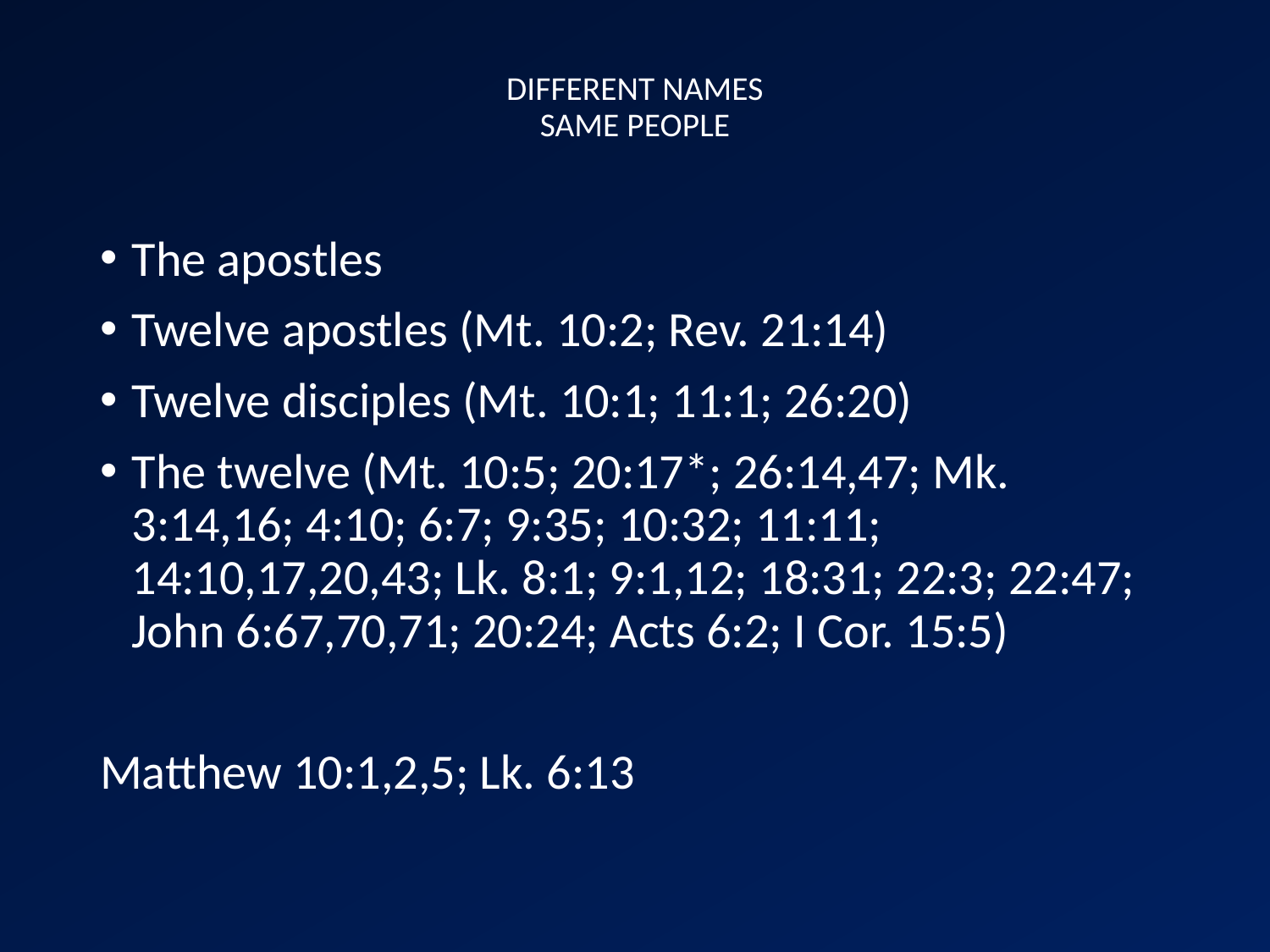

# DIFFERENT NAMES SAME PEOPLE
The apostles
Twelve apostles (Mt. 10:2; Rev. 21:14)
Twelve disciples (Mt. 10:1; 11:1; 26:20)
The twelve (Mt. 10:5; 20:17*; 26:14,47; Mk. 3:14,16; 4:10; 6:7; 9:35; 10:32; 11:11; 14:10,17,20,43; Lk. 8:1; 9:1,12; 18:31; 22:3; 22:47; John 6:67,70,71; 20:24; Acts 6:2; I Cor. 15:5)

Matthew 10:1,2,5; Lk. 6:13